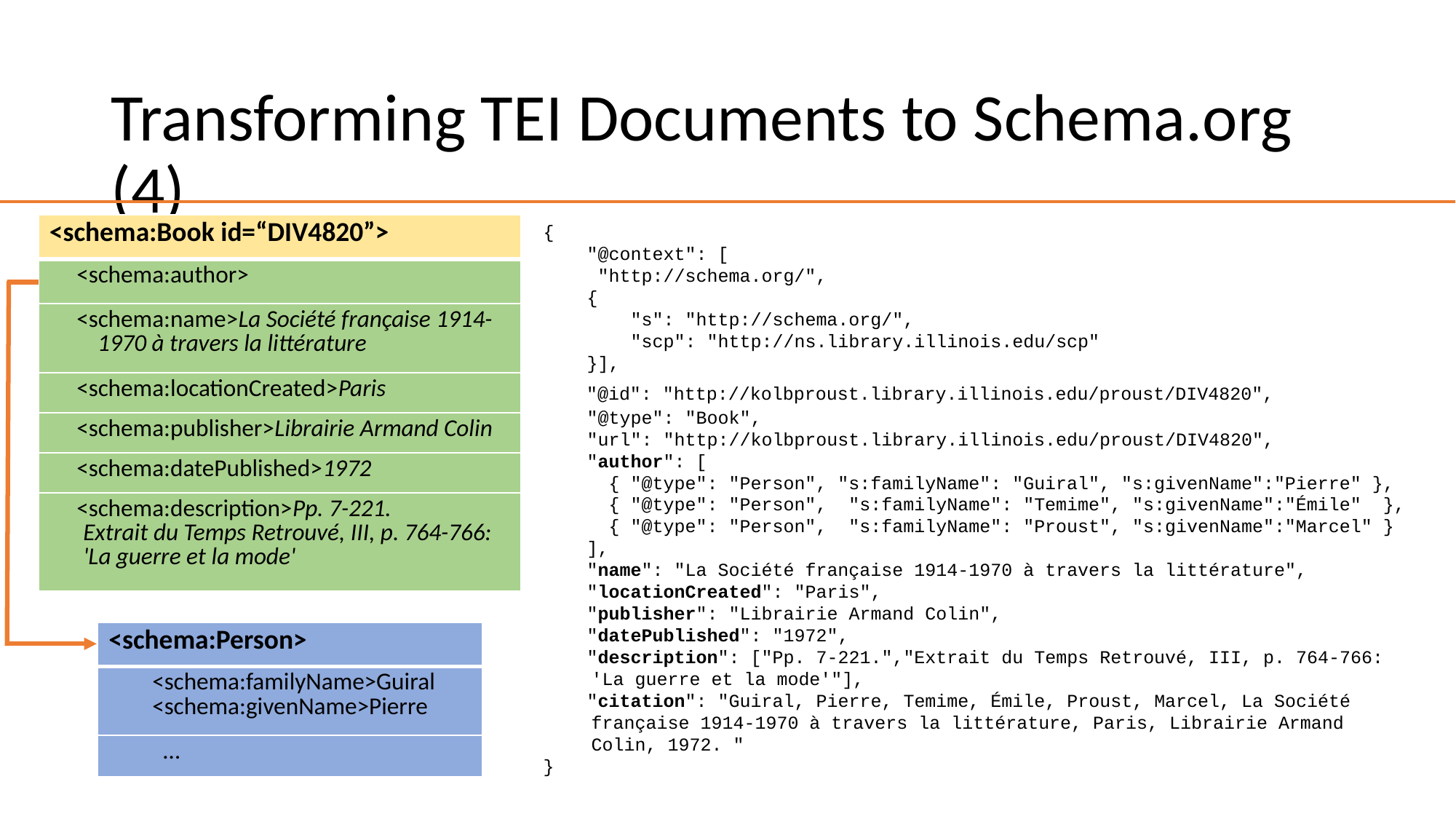

# Transforming TEI Documents to Schema.org (4)
| <schema:Book id=“DIV4820”> |
| --- |
| <schema:author> |
| <schema:name>La Société française 1914-1970 à travers la littérature |
| <schema:locationCreated>Paris |
| <schema:publisher>Librairie Armand Colin |
| <schema:datePublished>1972 |
| <schema:description>Pp. 7-221. Extrait du Temps Retrouvé, III, p. 764-766: 'La guerre et la mode' |
{
    "@context": [
     "http://schema.org/",
    {
        "s": "http://schema.org/",
        "scp": "http://ns.library.illinois.edu/scp"
    }],
       "@id": "http://kolbproust.library.illinois.edu/proust/DIV4820",
    "@type": "Book",
    "url": "http://kolbproust.library.illinois.edu/proust/DIV4820",
    "author": [
      { "@type": "Person", "s:familyName": "Guiral", "s:givenName":"Pierre" },
      { "@type": "Person",  "s:familyName": "Temime", "s:givenName":"Émile"  },
      { "@type": "Person",  "s:familyName": "Proust", "s:givenName":"Marcel" }
    ],
    "name": "La Société française 1914-1970 à travers la littérature",
    "locationCreated": "Paris",
    "publisher": "Librairie Armand Colin",
    "datePublished": "1972",
    "description": ["Pp. 7-221.","Extrait du Temps Retrouvé, III, p. 764-766: 'La guerre et la mode'"],
    "citation": "Guiral, Pierre, Temime, Émile, Proust, Marcel, La Société française 1914-1970 à travers la littérature, Paris, Librairie Armand Colin, 1972. "
}
| <schema:Person> |
| --- |
| <schema:familyName>Guiral <schema:givenName>Pierre |
| … |